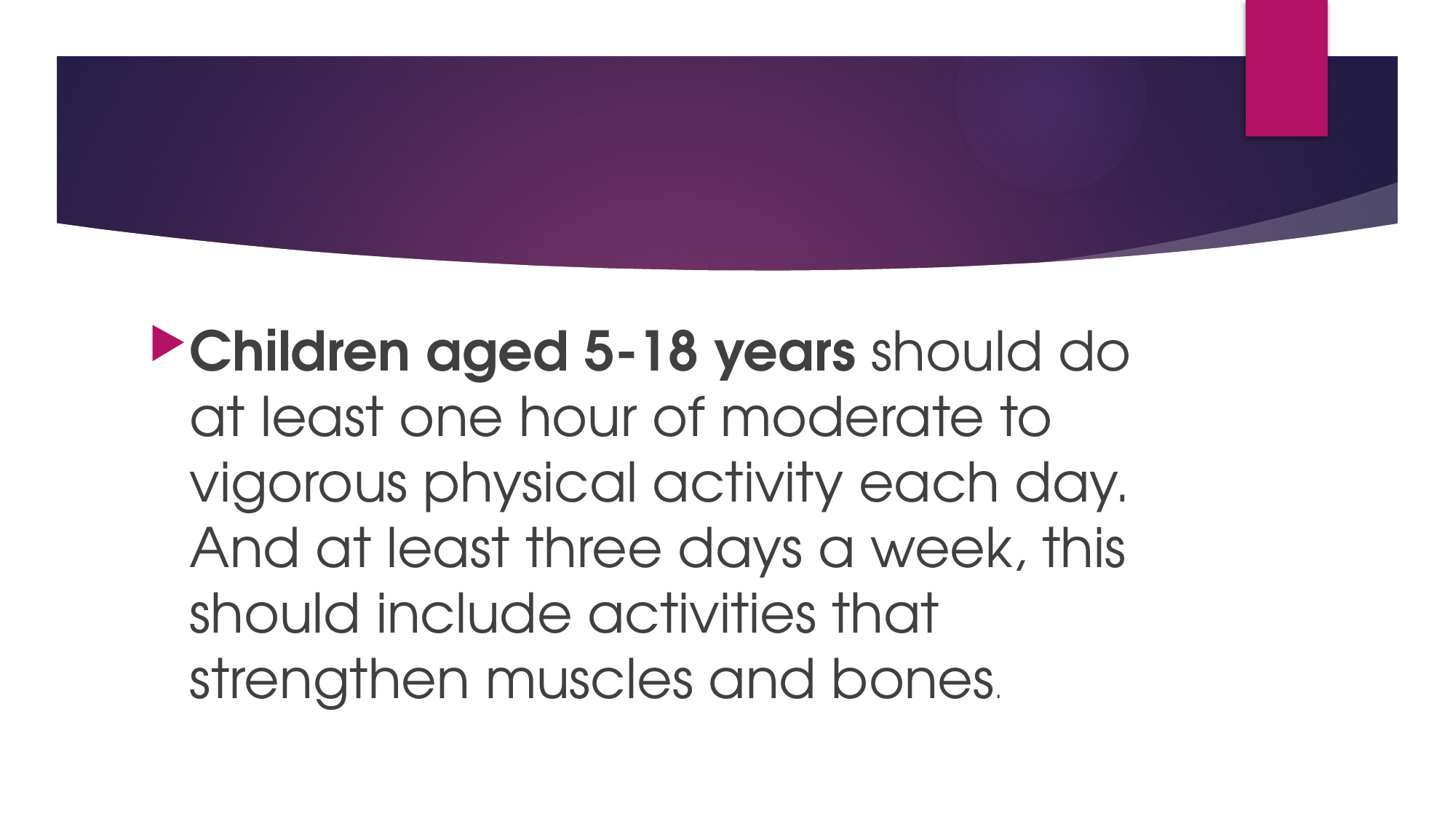

#
Children aged 5-18 years should do at least one hour of moderate to vigorous physical activity each day. And at least three days a week, this should include activities that strengthen muscles and bones.